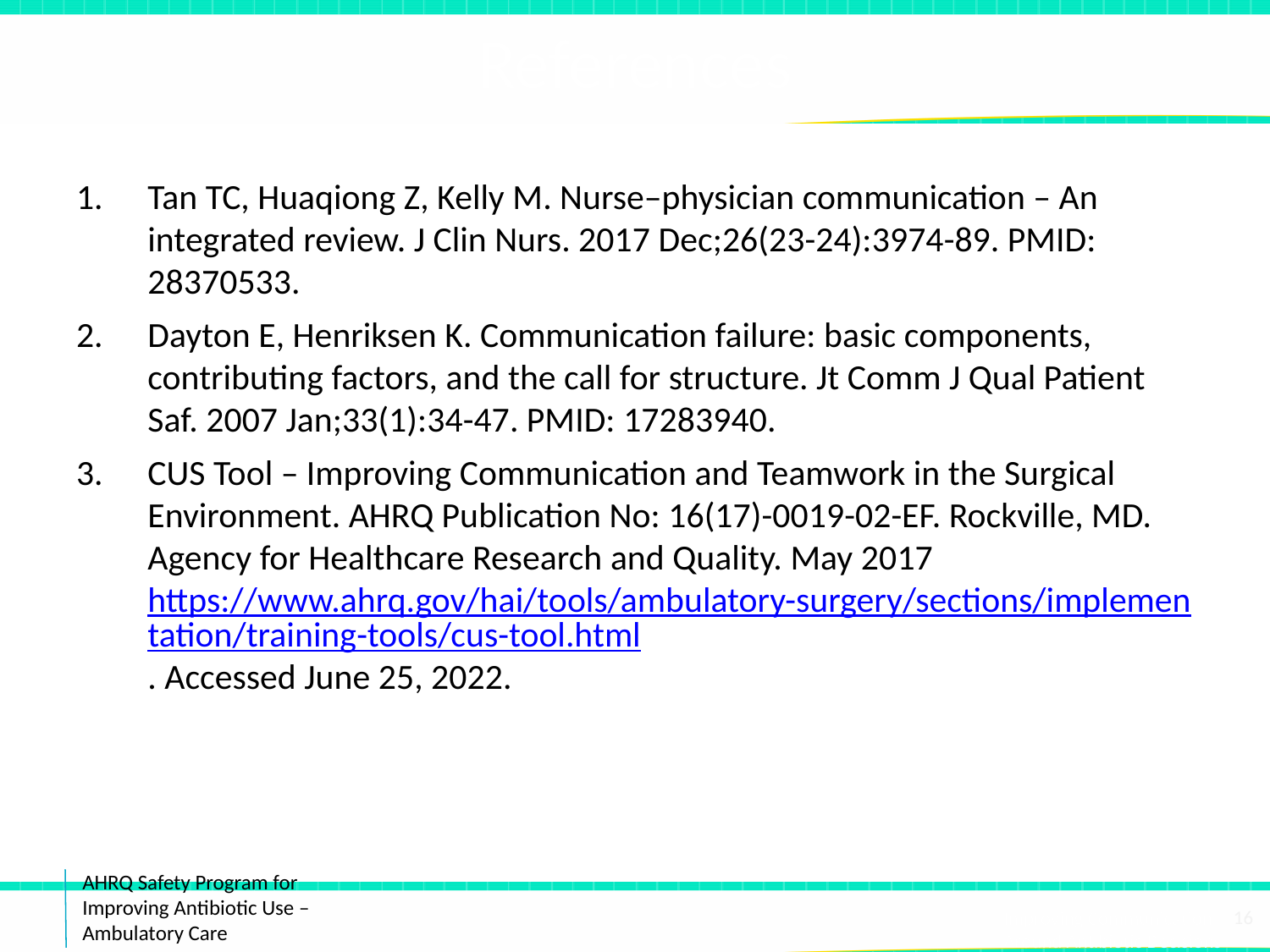

# References
Tan TC, Huaqiong Z, Kelly M. Nurse–physician communication – An integrated review. J Clin Nurs. 2017 Dec;26(23-24):3974-89. PMID: 28370533.
Dayton E, Henriksen K. Communication failure: basic components, contributing factors, and the call for structure. Jt Comm J Qual Patient Saf. 2007 Jan;33(1):34-47. PMID: 17283940.
CUS Tool – Improving Communication and Teamwork in the Surgical Environment. AHRQ Publication No: 16(17)-0019-02-EF. Rockville, MD. Agency for Healthcare Research and Quality. May 2017 https://www.ahrq.gov/hai/tools/ambulatory-surgery/sections/implementation/training-tools/cus-tool.html. Accessed June 25, 2022.